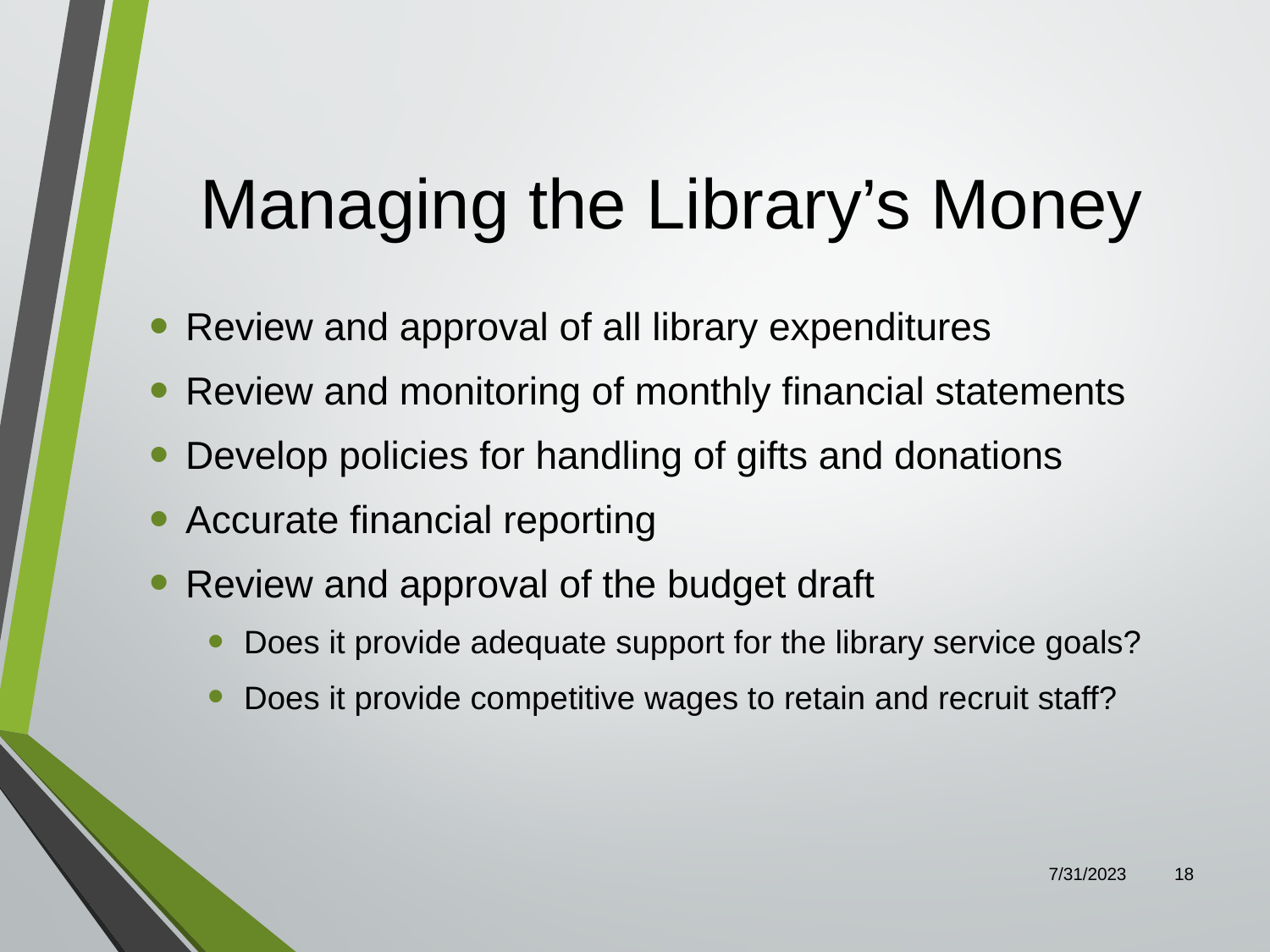

# Managing the Library’s Money
Review and approval of all library expenditures
Review and monitoring of monthly financial statements
Develop policies for handling of gifts and donations
Accurate financial reporting
Review and approval of the budget draft
Does it provide adequate support for the library service goals?
Does it provide competitive wages to retain and recruit staff?

7/31/2023
18